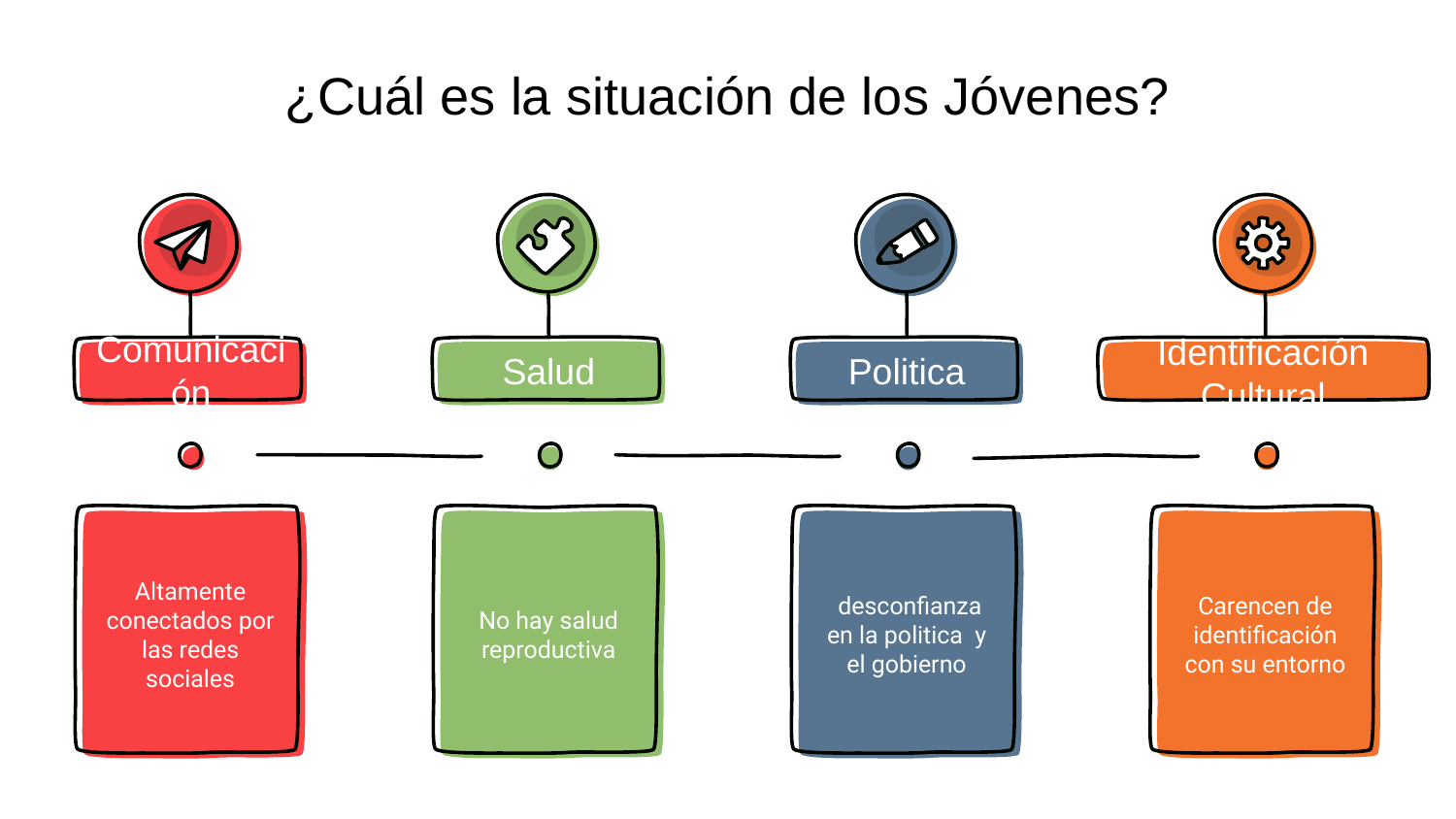

¿Cuál es la situación de los Jóvenes?

Comunicación

Altamente conectados por las redes sociales

Salud

No hay salud reproductiva

Politica

 desconfianza en la politica  y el gobierno

Identificación Cultural

Carencen de identificación con su entorno